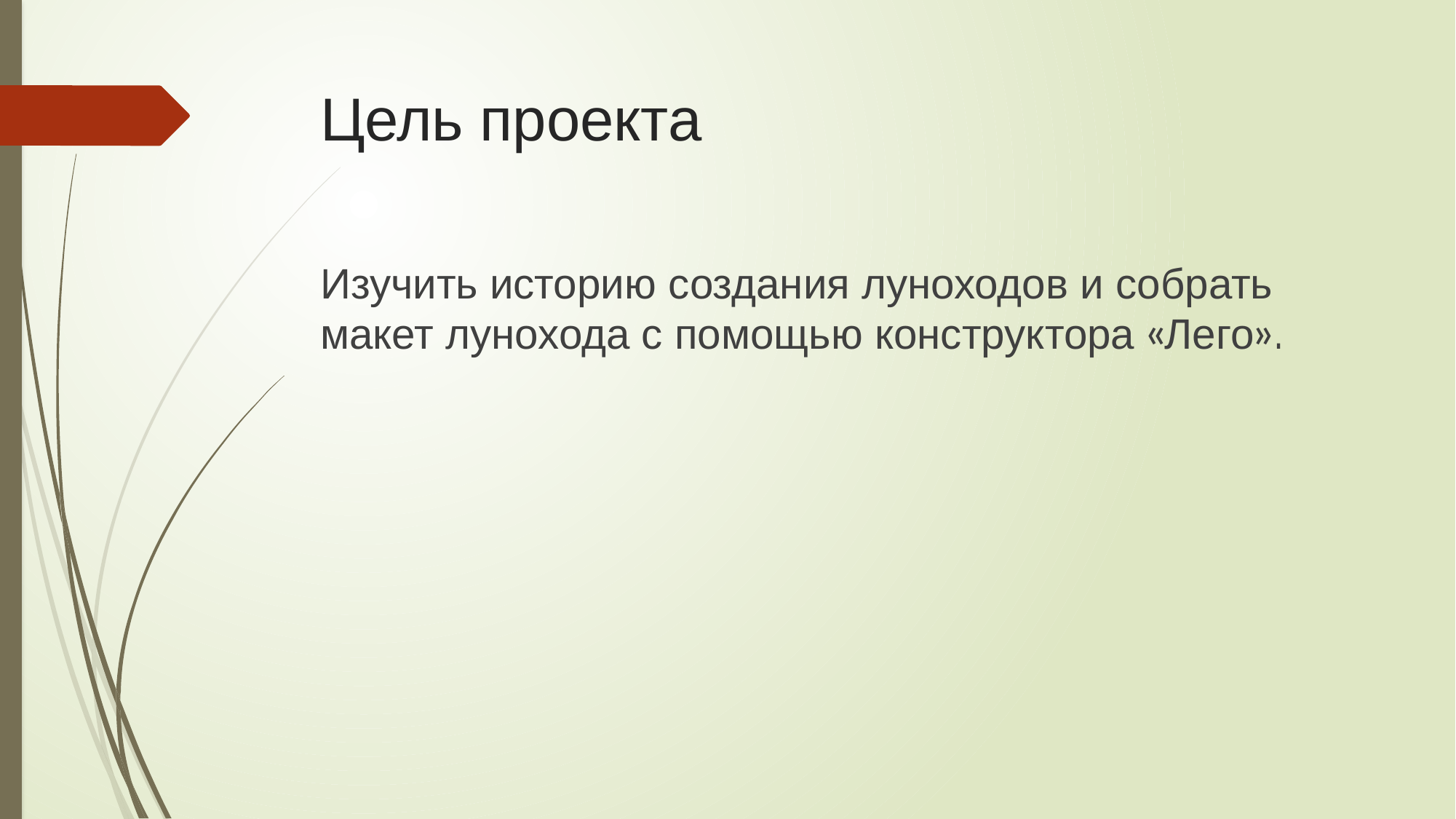

# Цель проекта
Изучить историю создания луноходов и собрать макет лунохода с помощью конструктора «Лего».